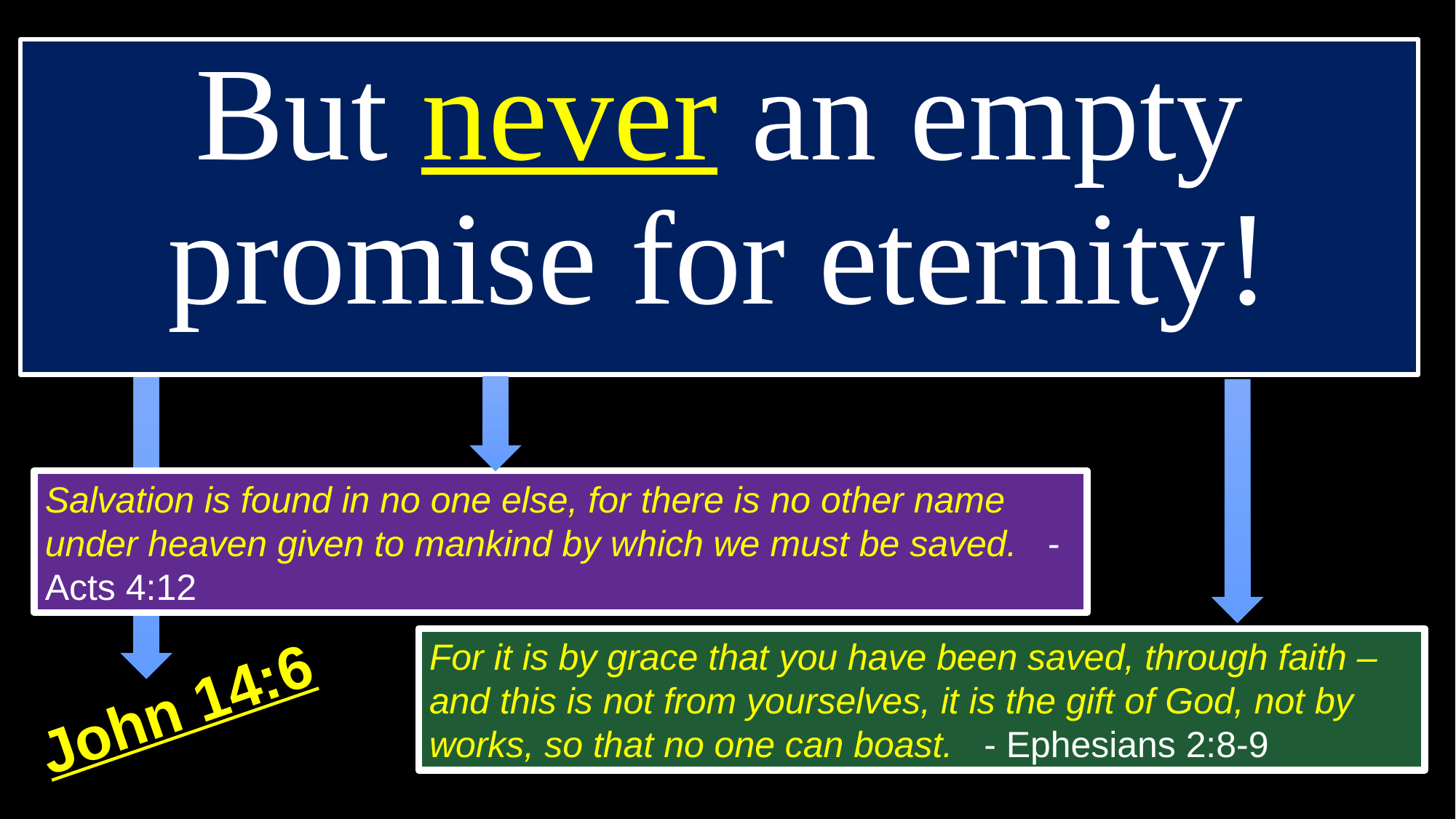

# But never an empty promise for eternity!

Salvation is found in no one else, for there is no other name under heaven given to mankind by which we must be saved.   - Acts 4:12
For it is by grace that you have been saved, through faith – and this is not from yourselves, it is the gift of God, not by works, so that no one can boast.   - Ephesians 2:8-9
John 14:6